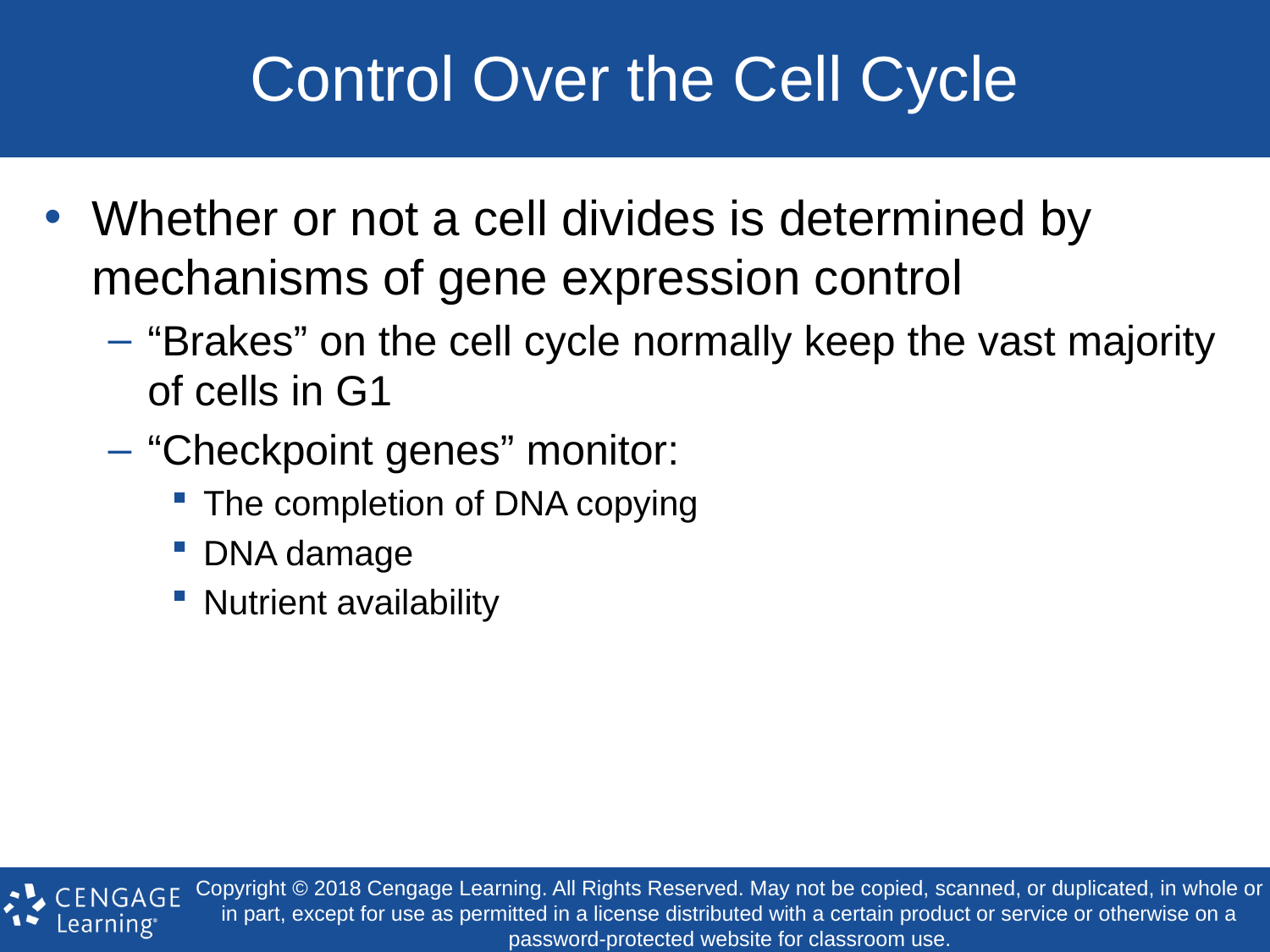

# Control Over the Cell Cycle
Whether or not a cell divides is determined by mechanisms of gene expression control
“Brakes” on the cell cycle normally keep the vast majority of cells in G1
“Checkpoint genes” monitor:
The completion of DNA copying
DNA damage
Nutrient availability